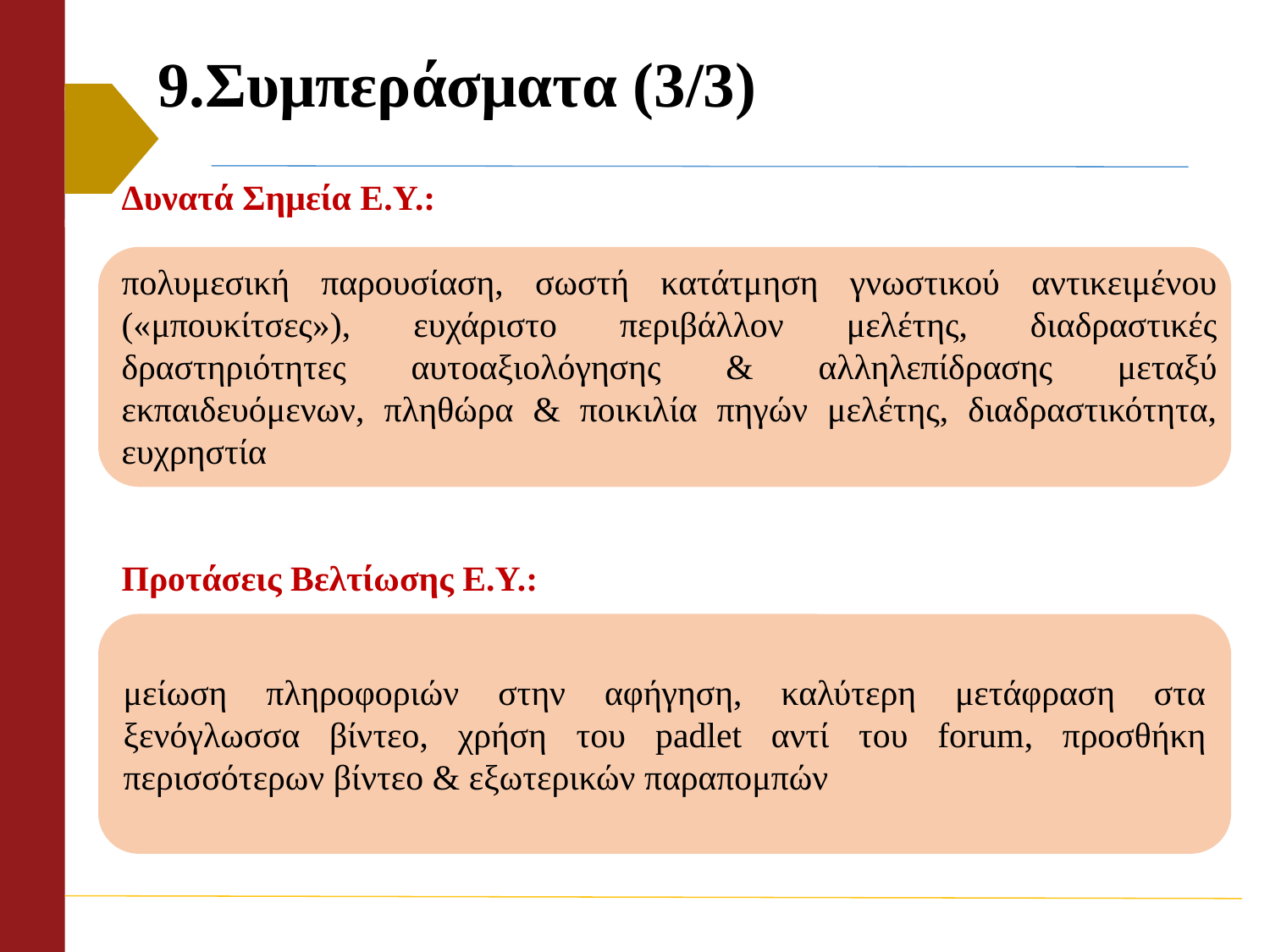

# 9.Συμπεράσματα (3/3)
Δυνατά Σημεία Ε.Υ.:

πολυμεσική παρουσίαση, σωστή κατάτμηση γνωστικού αντικειμένου («μπουκίτσες»), ευχάριστο περιβάλλον μελέτης, διαδραστικές δραστηριότητες αυτοαξιολόγησης & αλληλεπίδρασης μεταξύ εκπαιδευόμενων, πληθώρα & ποικιλία πηγών μελέτης, διαδραστικότητα, ευχρηστία

Προτάσεις Βελτίωσης Ε.Υ.:

μείωση πληροφοριών στην αφήγηση, καλύτερη μετάφραση στα ξενόγλωσσα βίντεο, χρήση του padlet αντί του forum, προσθήκη περισσότερων βίντεο & εξωτερικών παραπομπών